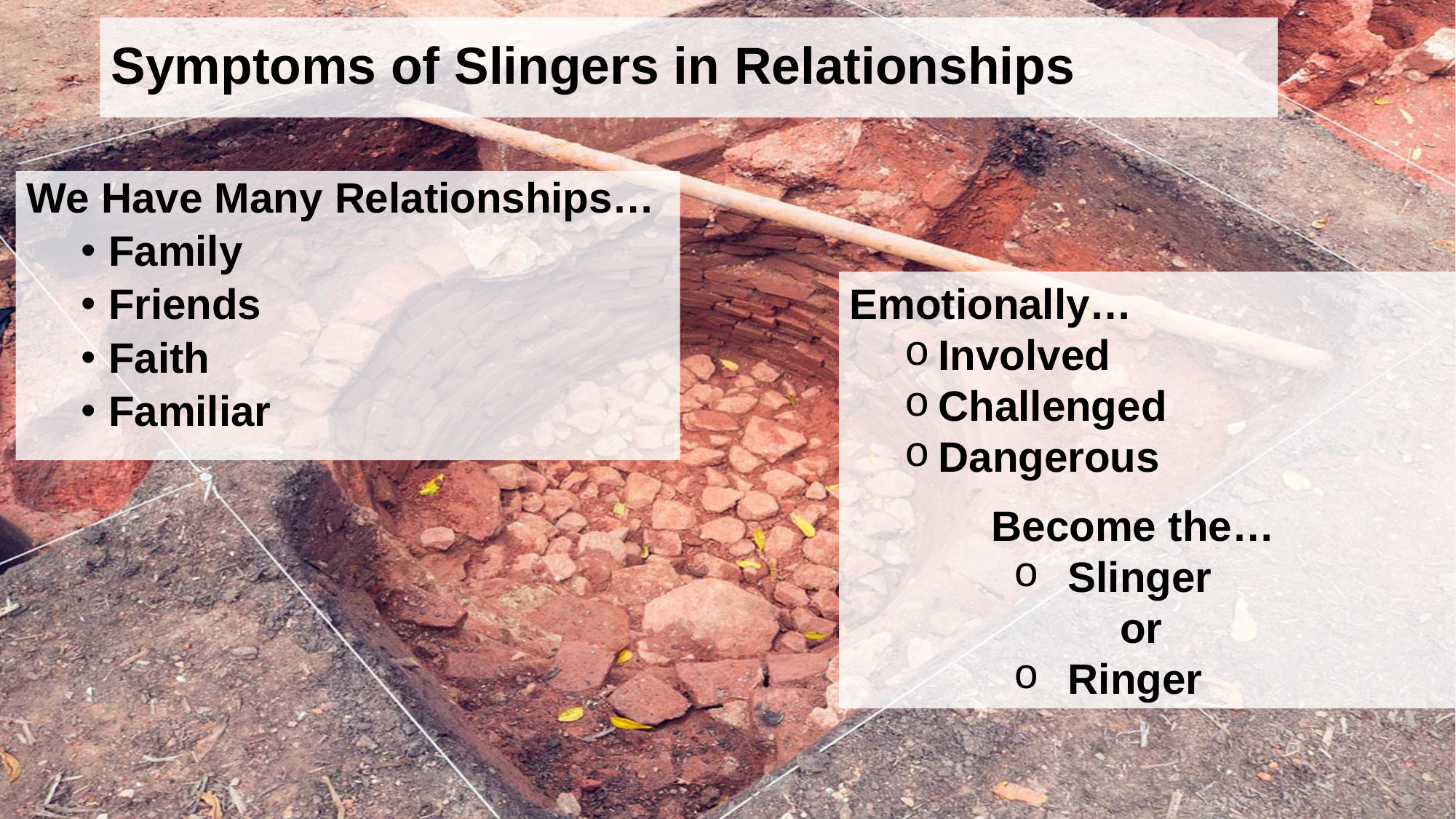

# Symptoms of Slingers in Relationships
We Have Many Relationships…
Family
Friends
Faith
Familiar
Emotionally…
Involved
Challenged
Dangerous
            Become the…
Slinger
         or
Ringer